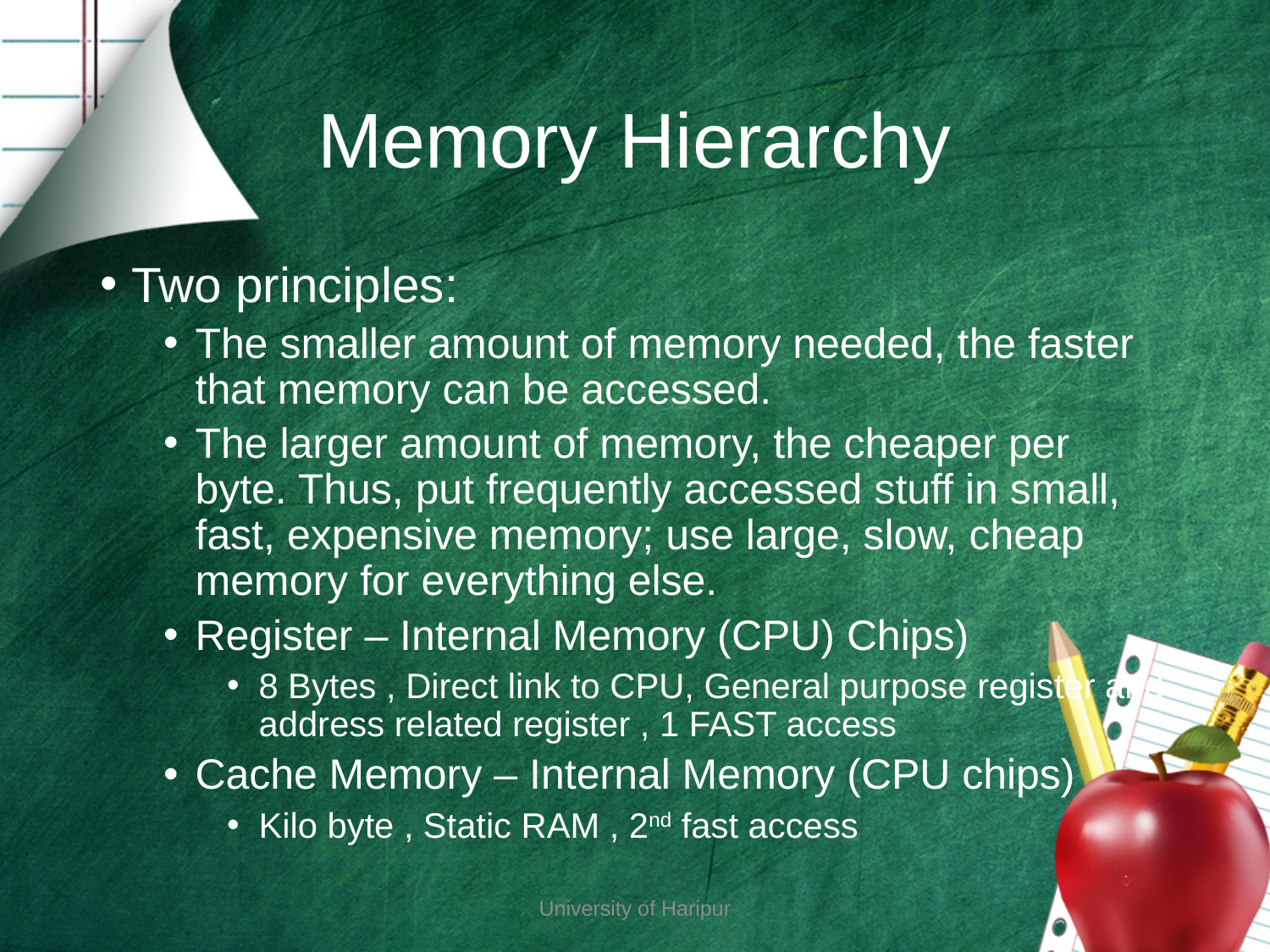

# Memory Hierarchy
Two principles:
The smaller amount of memory needed, the faster that memory can be accessed.
The larger amount of memory, the cheaper per byte. Thus, put frequently accessed stuff in small, fast, expensive memory; use large, slow, cheap memory for everything else.
Register – Internal Memory (CPU) Chips)
8 Bytes , Direct link to CPU, General purpose register and address related register , 1 FAST access
Cache Memory – Internal Memory (CPU chips)
Kilo byte , Static RAM , 2nd fast access
University of Haripur